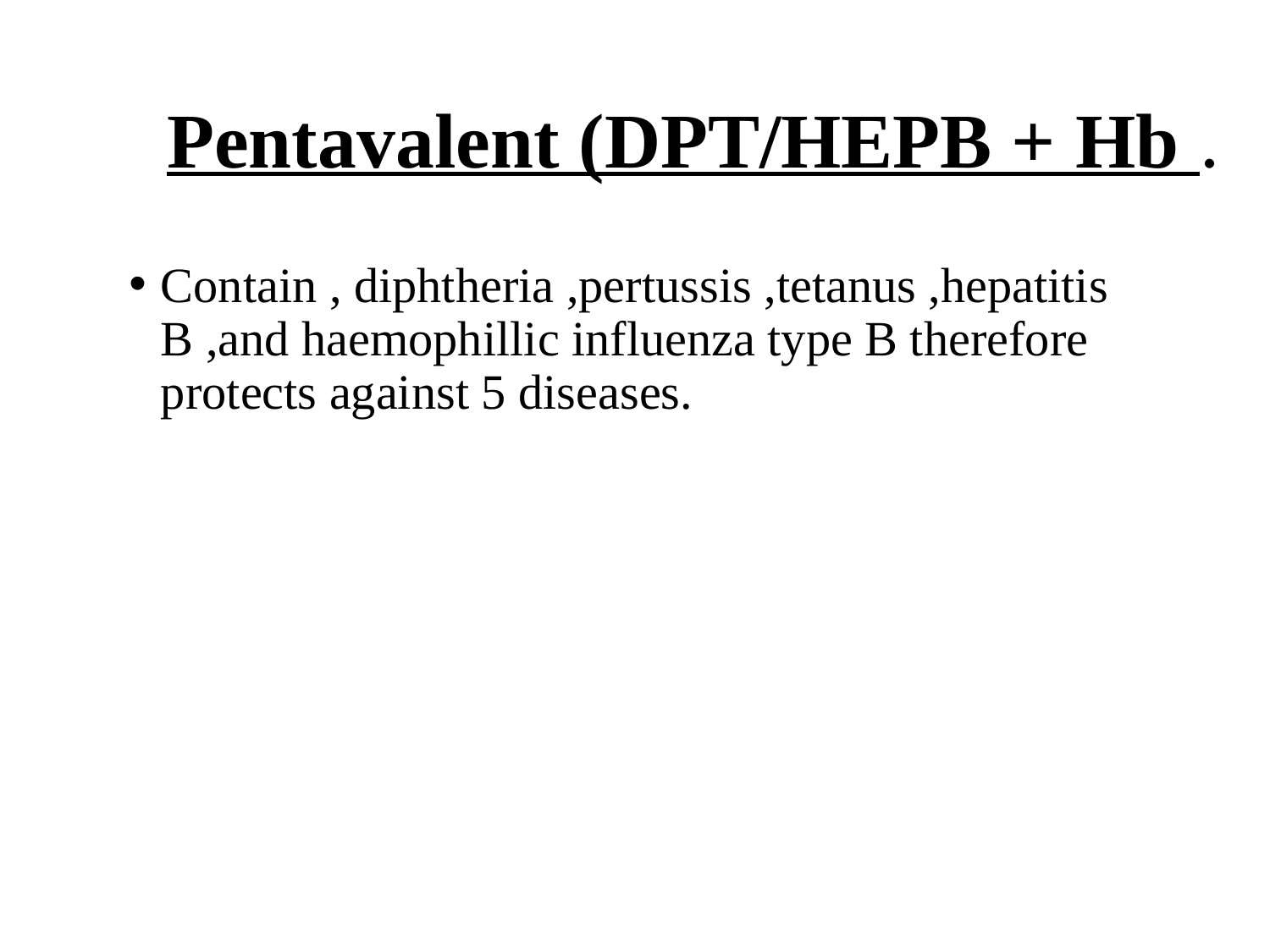

# Pentavalent (DPT/HEPB + Hb .
Contain , diphtheria ,pertussis ,tetanus ,hepatitis B ,and haemophillic influenza type B therefore protects against 5 diseases.